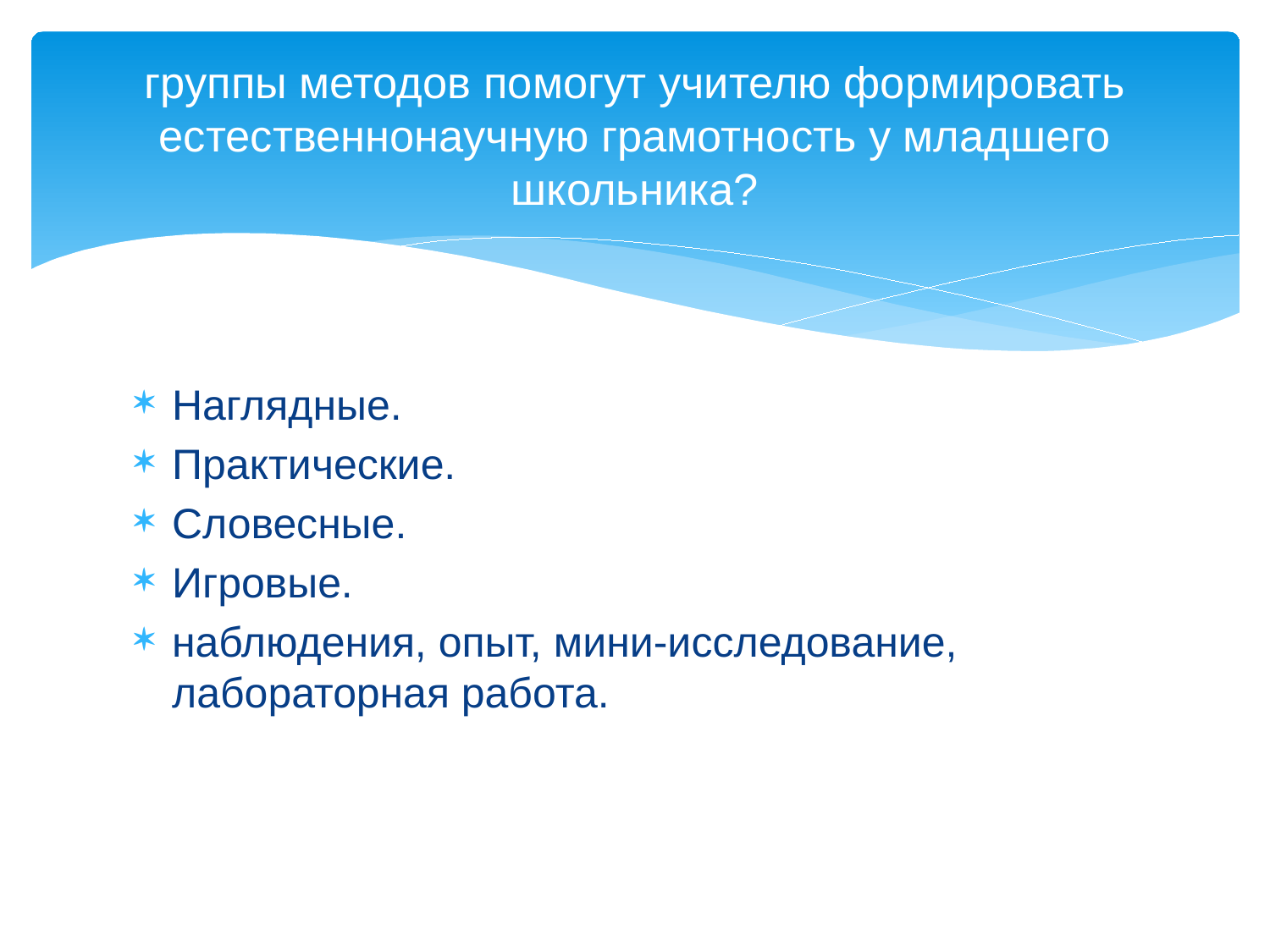

# группы методов помогут учителю формировать естественнонаучную грамотность у младшего школьника?
Наглядные.
Практические.
Словесные.
Игровые.
наблюдения, опыт, мини-исследование, лабораторная работа.